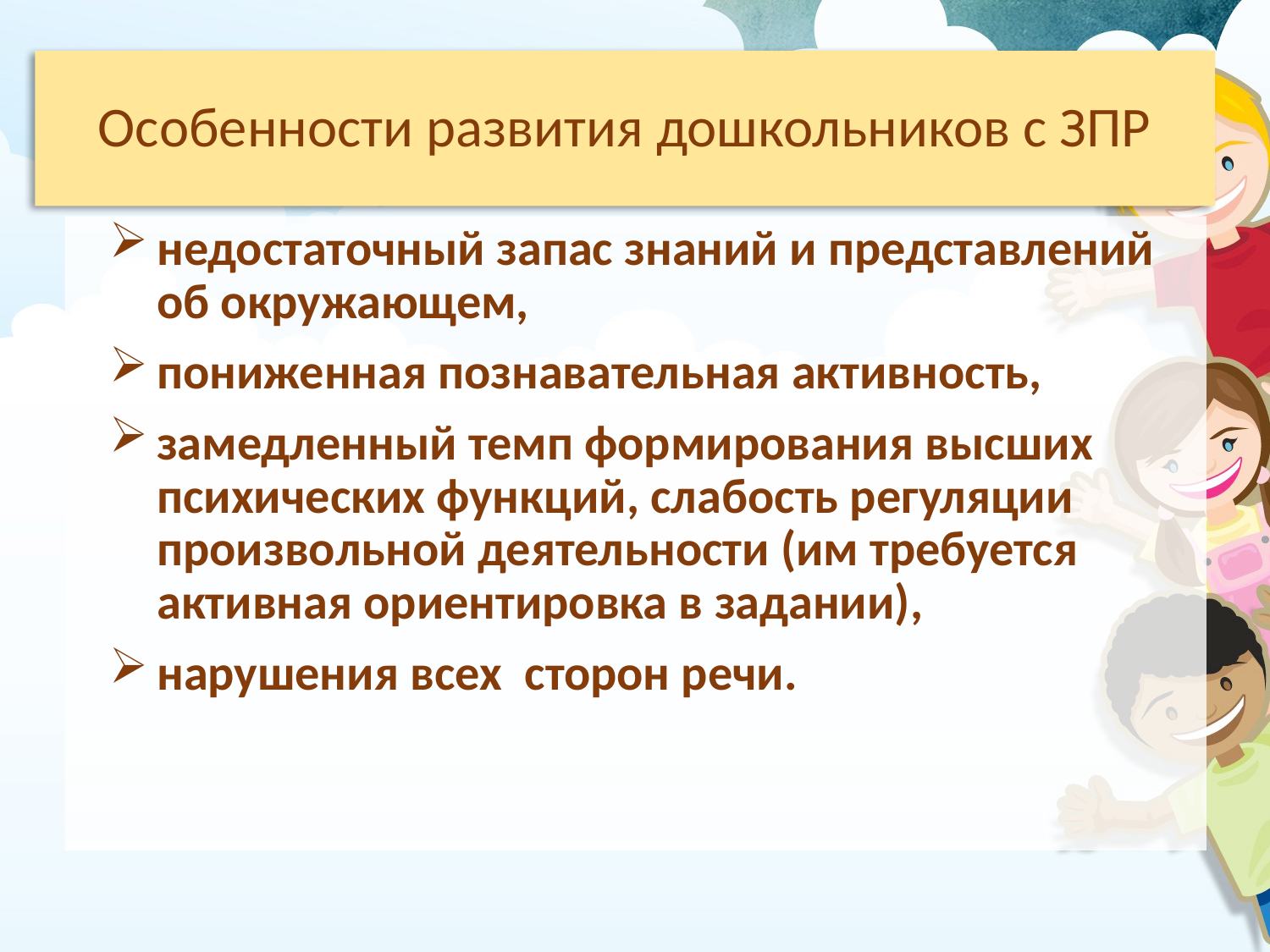

# Особенности развития дошкольников с ЗПР
недостаточный запас знаний и представлений об окружающем,
пониженная познавательная активность,
замедленный темп формирования высших психических функций, слабость регуляции произвольной деятельности (им требуется активная ориентировка в задании),
нарушения всех  сторон речи.